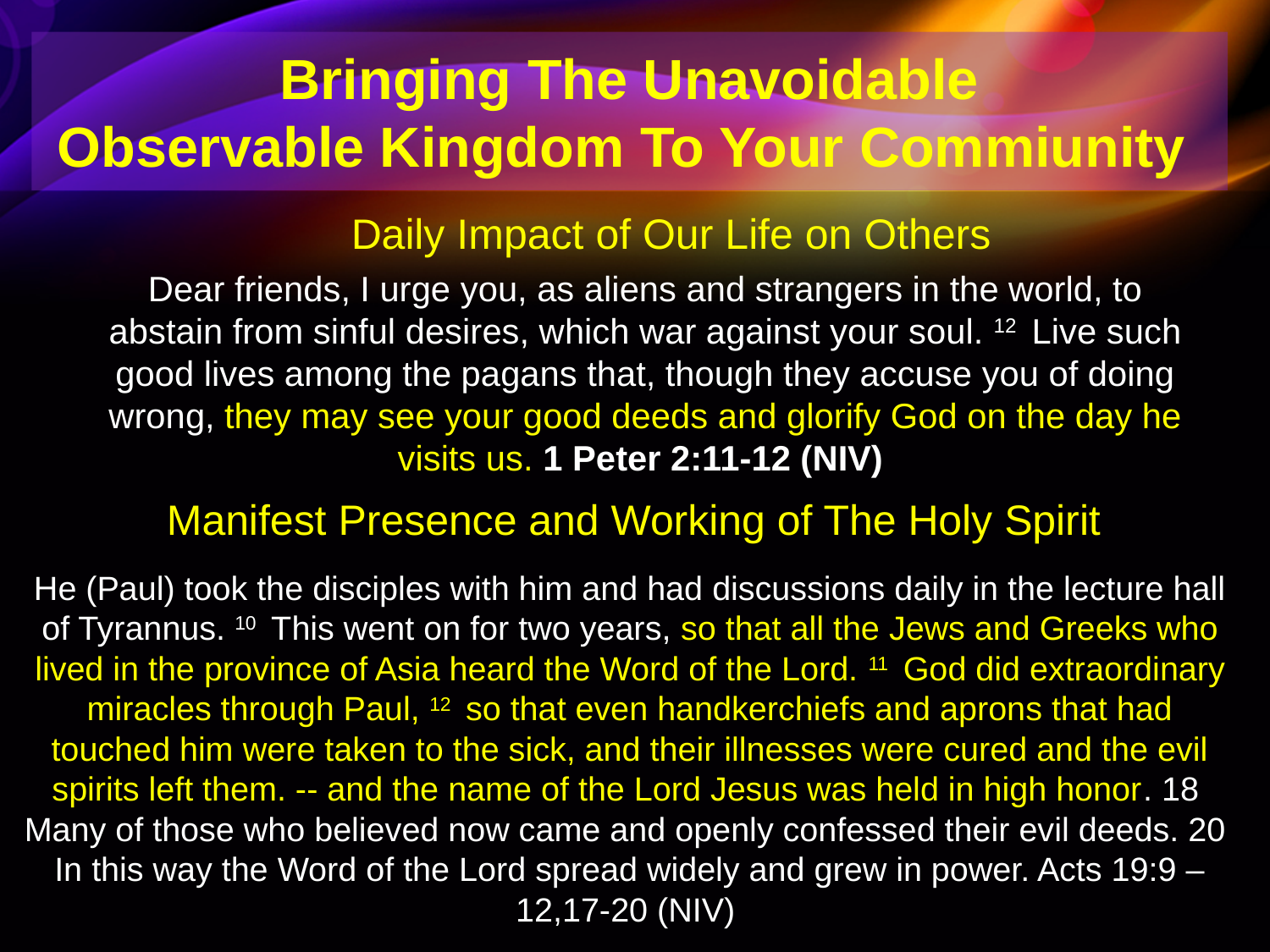

Bringing The Unavoidable
Observable Kingdom To Your Commiunity
Daily Impact of Our Life on Others
Dear friends, I urge you, as aliens and strangers in the world, to abstain from sinful desires, which war against your soul. 12  Live such good lives among the pagans that, though they accuse you of doing wrong, they may see your good deeds and glorify God on the day he visits us. 1 Peter 2:11-12 (NIV)
Manifest Presence and Working of The Holy Spirit
He (Paul) took the disciples with him and had discussions daily in the lecture hall of Tyrannus. 10  This went on for two years, so that all the Jews and Greeks who lived in the province of Asia heard the Word of the Lord. 11  God did extraordinary miracles through Paul, 12  so that even handkerchiefs and aprons that had touched him were taken to the sick, and their illnesses were cured and the evil spirits left them. -- and the name of the Lord Jesus was held in high honor. 18  Many of those who believed now came and openly confessed their evil deeds. 20  In this way the Word of the Lord spread widely and grew in power. Acts 19:9 – 12,17-20 (NIV)